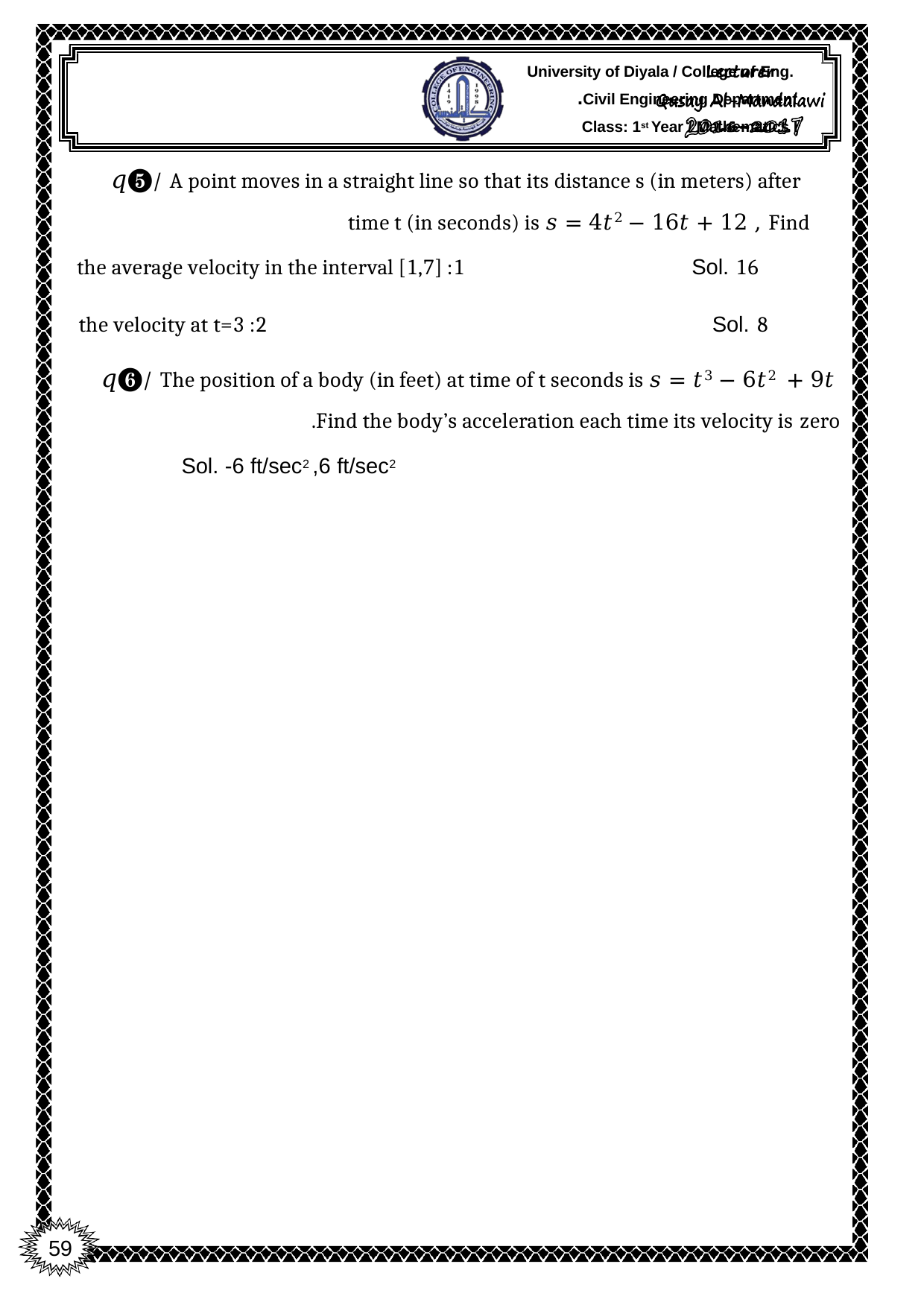

University of Diyala / College of Eng.  Civil Engineering Department.
Class: 1st Year / Mathematics I
𝑞❺/ A point moves in a straight line so that its distance s (in meters) after  time t (in seconds) is 𝑠 = 4𝑡2 − 16𝑡 + 12 , Find

1: the average velocity in the interval [1,7]
Sol. 16
Sol. 8
2: the velocity at t=3
𝑞❻/ The position of a body (in feet) at time of t seconds is 𝑠 = 𝑡3 − 6𝑡2 + 9𝑡
Find the body’s acceleration each time its velocity is zero.
Sol. -6 ft/sec2 ,6 ft/sec2
59